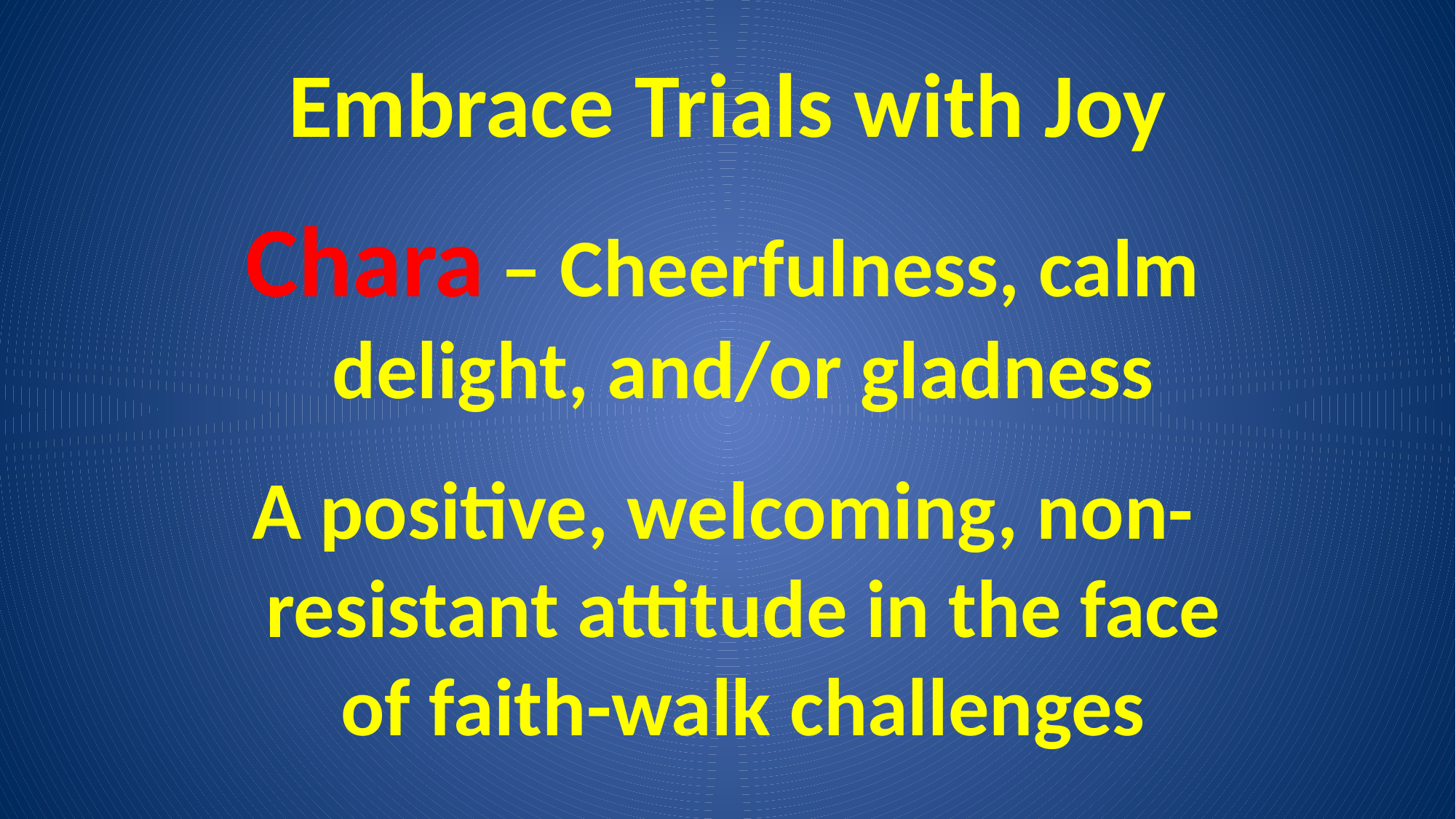

# Embrace Trials with Joy
Chara – Cheerfulness, calm delight, and/or gladness

A positive, welcoming, non-resistant attitude in the face of faith-walk challenges